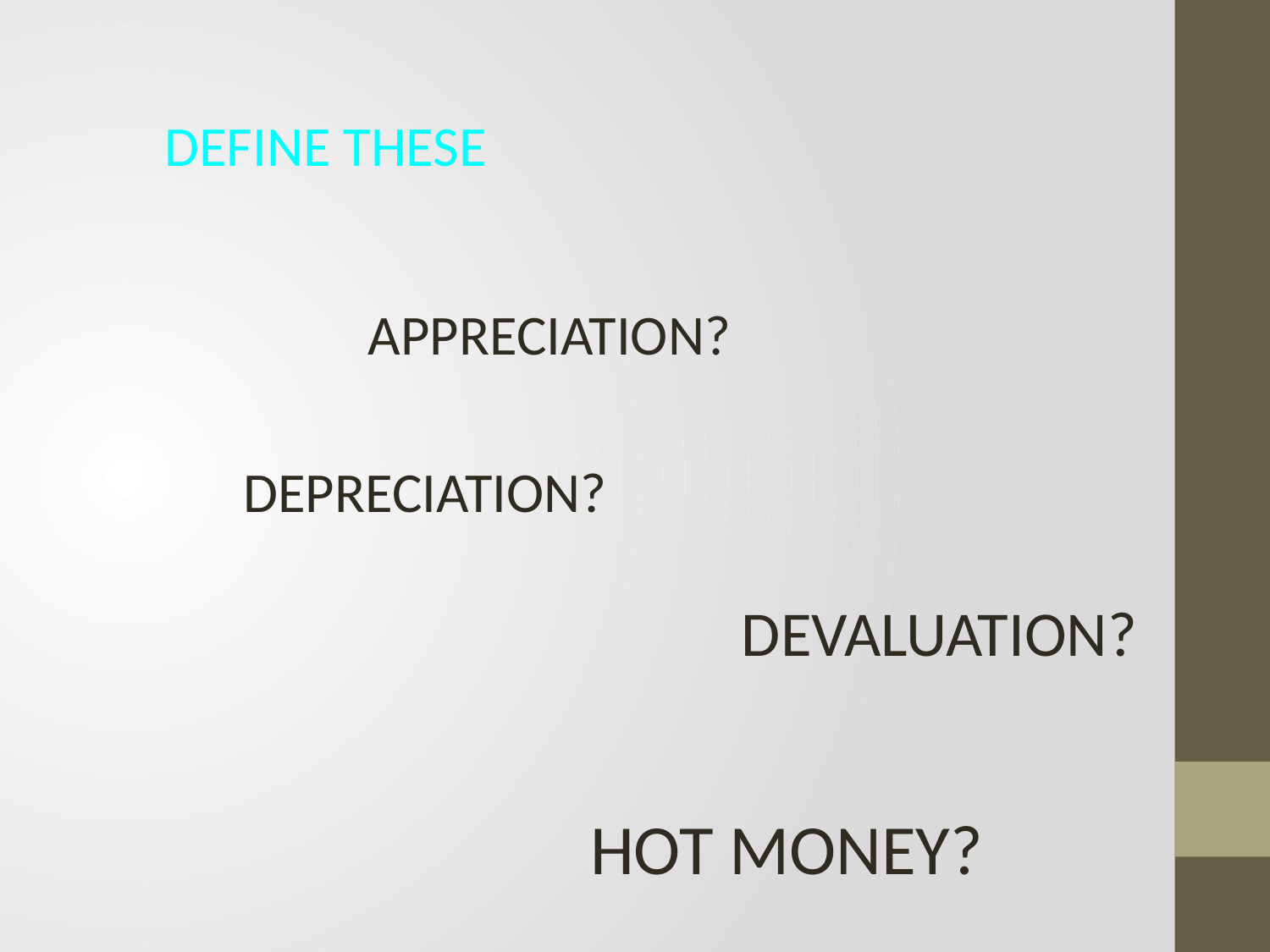

DEFINE THESE
APPRECIATION?
DEPRECIATION?
DEVALUATION?
HOT MONEY?